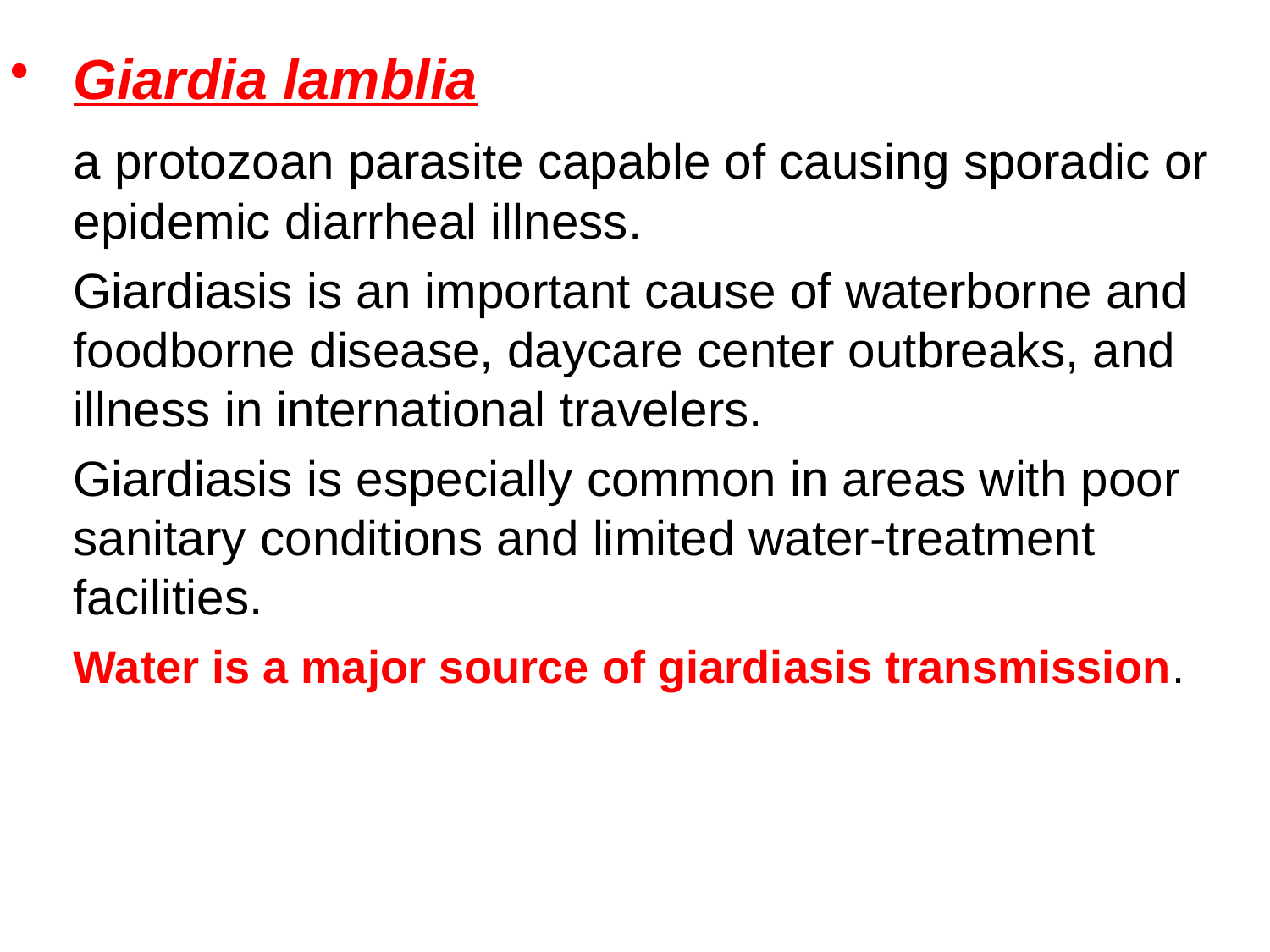

Giardia lamblia
	a protozoan parasite capable of causing sporadic or epidemic diarrheal illness.
	Giardiasis is an important cause of waterborne and foodborne disease, daycare center outbreaks, and illness in international travelers.
	Giardiasis is especially common in areas with poor sanitary conditions and limited water-treatment facilities.
	Water is a major source of giardiasis transmission.